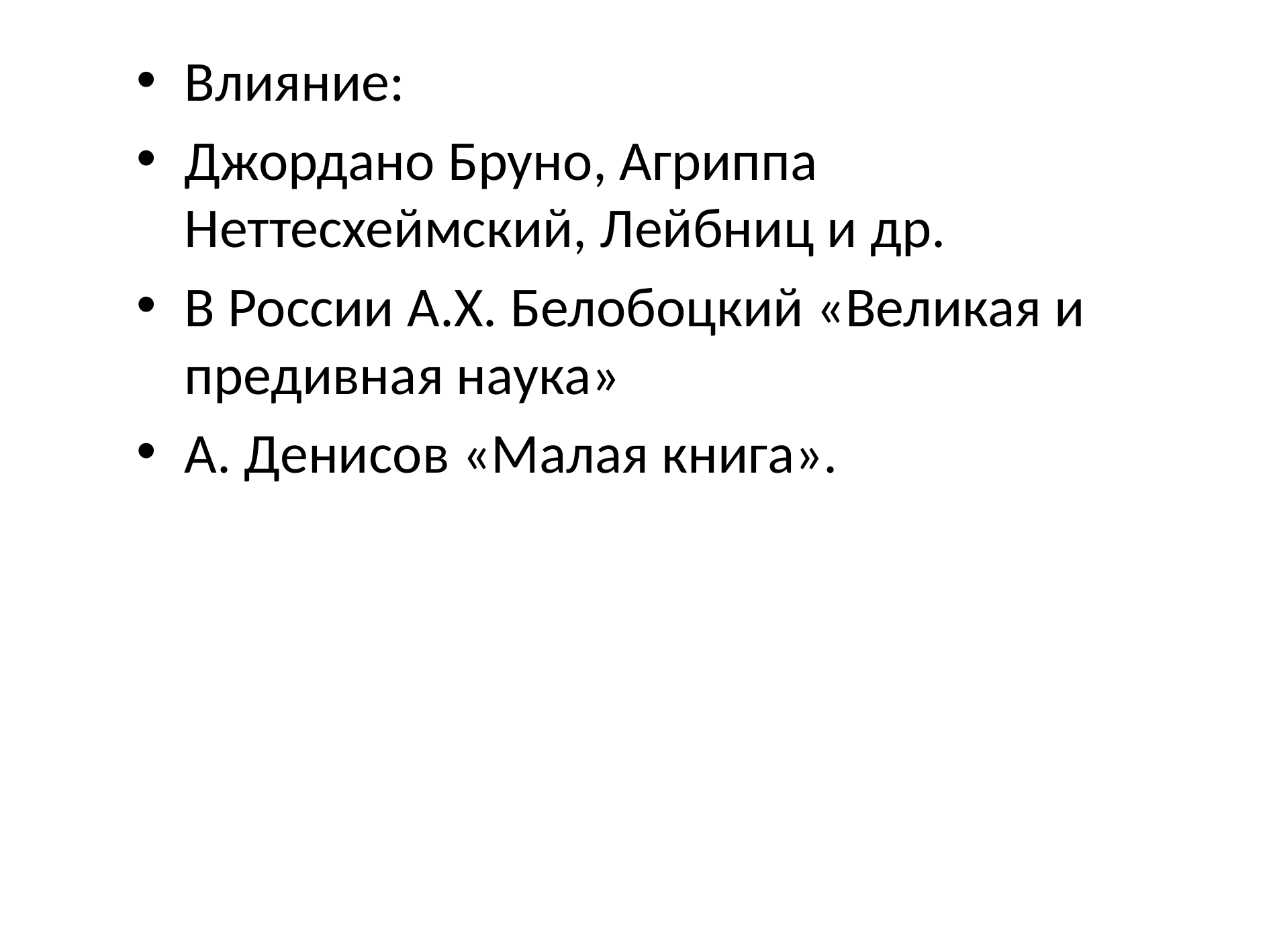

Влияние:
Джордано Бруно, Агриппа Неттесхеймский, Лейбниц и др.
В России А.Х. Белобоцкий «Великая и предивная наука»
А. Денисов «Малая книга».